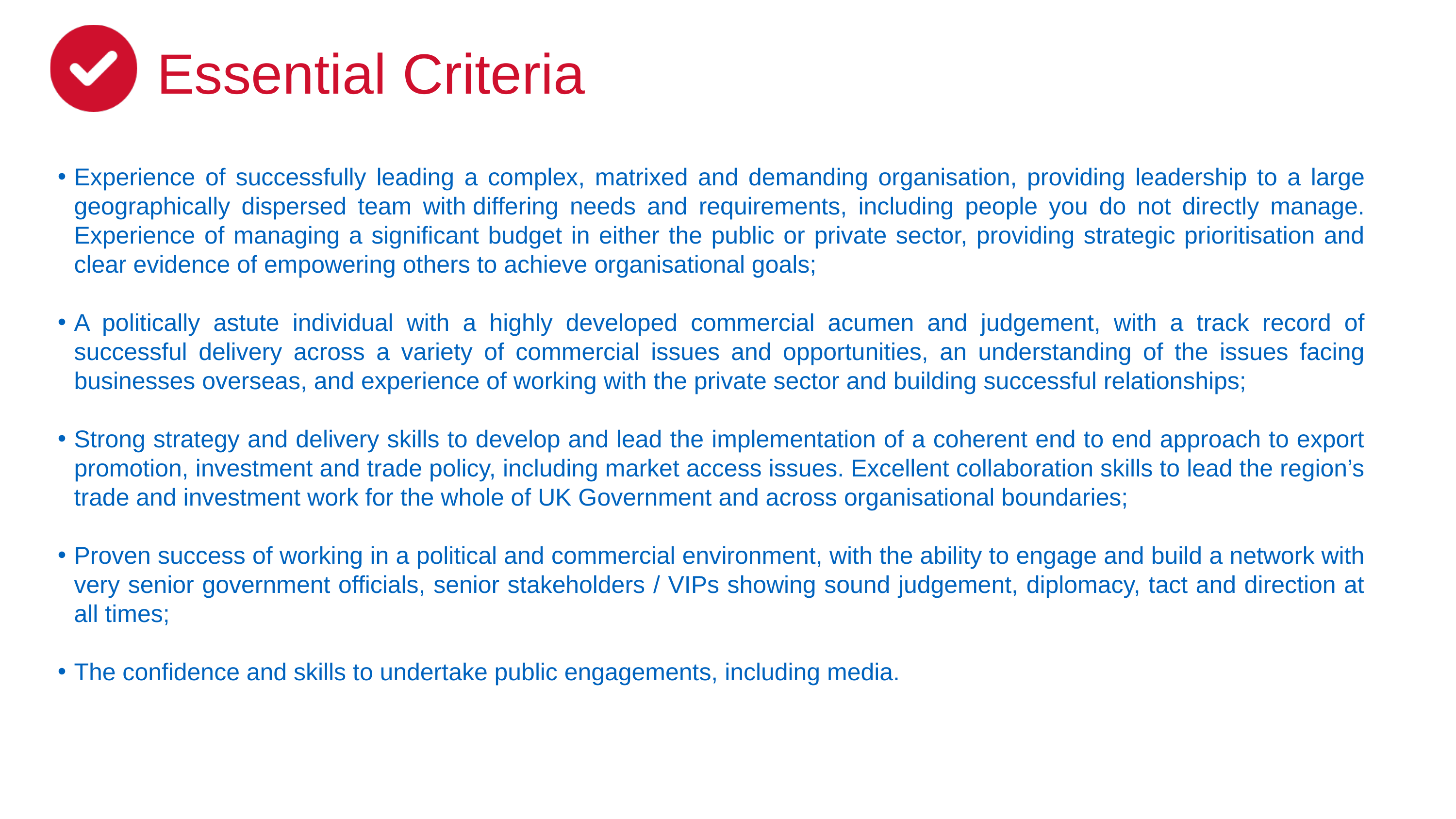

Essential Criteria
Experience of successfully leading a complex, matrixed and demanding organisation, providing leadership to a large geographically dispersed team with differing needs and requirements, including people you do not directly manage. Experience of managing a significant budget in either the public or private sector, providing strategic prioritisation and clear evidence of empowering others to achieve organisational goals;​

A politically astute individual with a highly developed commercial acumen and judgement, with a track record of successful delivery across a variety of commercial issues and opportunities, an understanding of the issues facing businesses overseas, and experience of working with the private sector and building successful relationships;​

Strong strategy and delivery skills to develop and lead the implementation of a coherent end to end approach to export promotion, investment and trade policy, including market access issues. Excellent collaboration skills to lead the region’s trade and investment work for the whole of UK Government and across organisational boundaries;​

Proven success of working in a political and commercial environment, with the ability to engage and build a network with very senior government officials, senior stakeholders / VIPs showing sound judgement, diplomacy, tact and direction at all times;​

The confidence and skills to undertake public engagements, including media.​